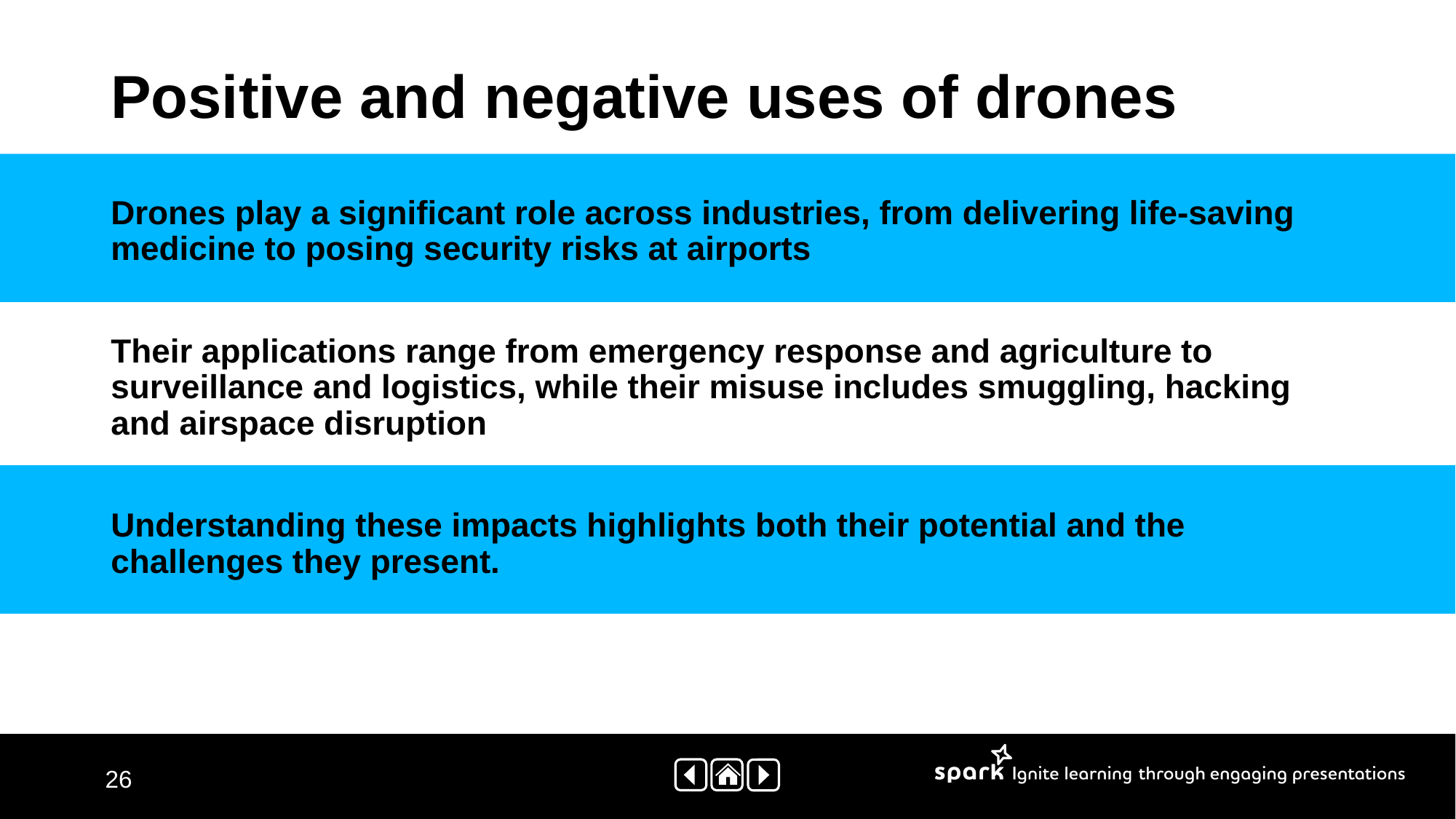

# Positive and negative uses of drones

Drones play a significant role across industries, from delivering life-saving medicine to posing security risks at airports

Their applications range from emergency response and agriculture to surveillance and logistics, while their misuse includes smuggling, hacking and airspace disruption

Understanding these impacts highlights both their potential and the challenges they present.